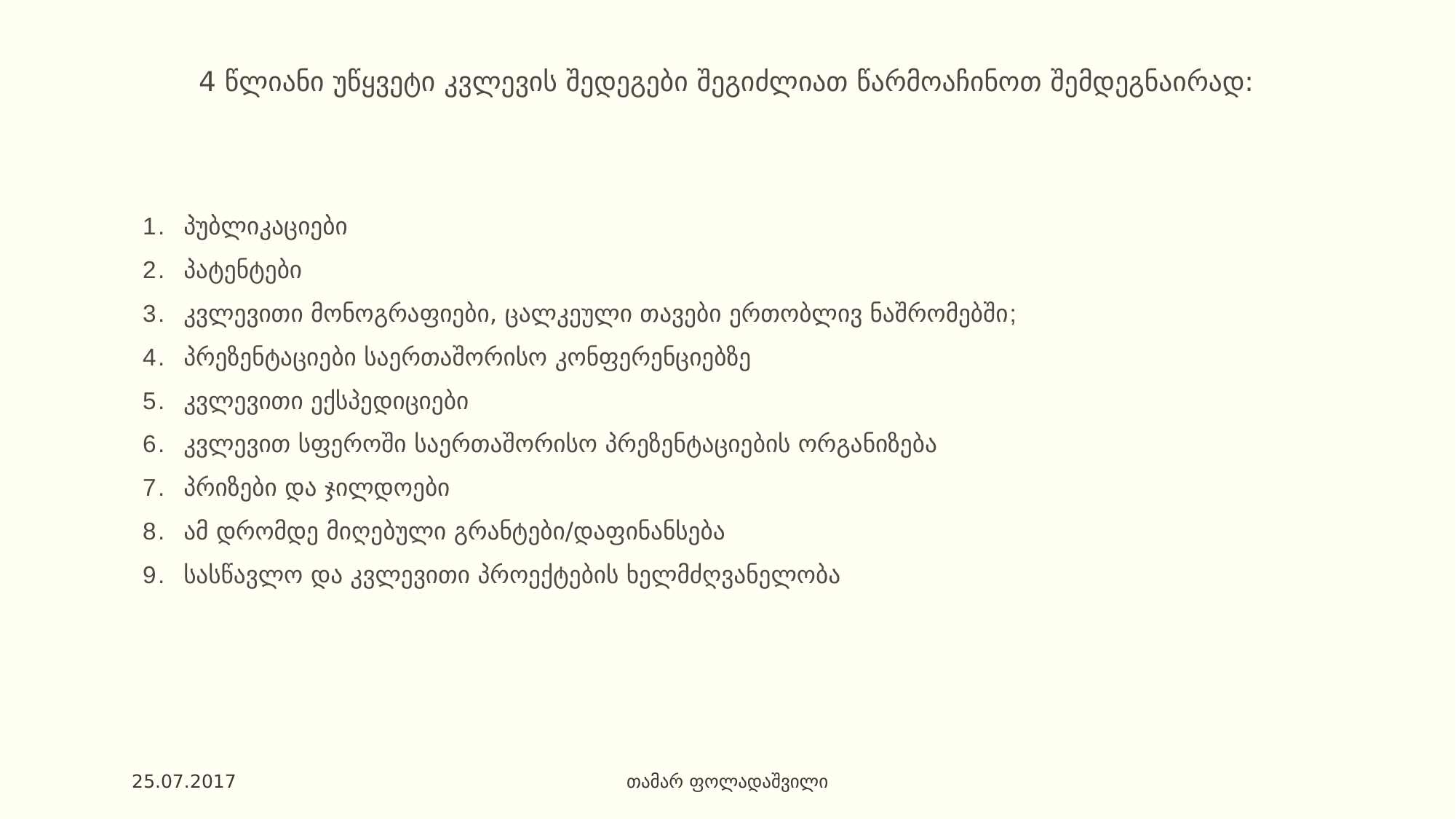

4 წლიანი უწყვეტი კვლევის შედეგები შეგიძლიათ წარმოაჩინოთ შემდეგნაირად:
პუბლიკაციები
პატენტები
კვლევითი მონოგრაფიები, ცალკეული თავები ერთობლივ ნაშრომებში;
პრეზენტაციები საერთაშორისო კონფერენციებზე
კვლევითი ექსპედიციები
კვლევით სფეროში საერთაშორისო პრეზენტაციების ორგანიზება
პრიზები და ჯილდოები
ამ დრომდე მიღებული გრანტები/დაფინანსება
სასწავლო და კვლევითი პროექტების ხელმძღვანელობა

თამარ ფოლადაშვილი
25.07.2017